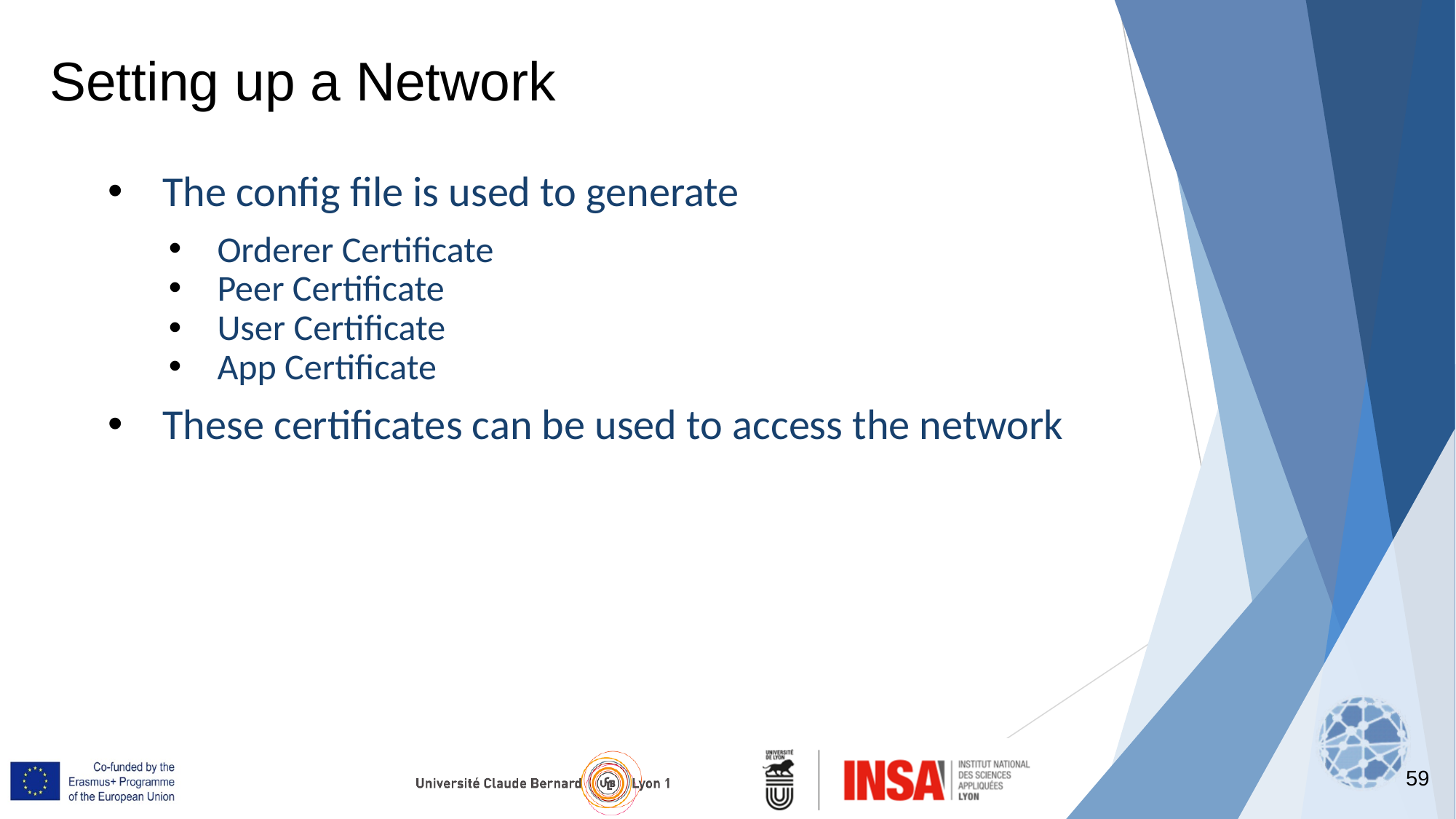

Setting up a Network

The config file is used to generate
Orderer Certificate
Peer Certificate
User Certificate
App Certificate
These certificates can be used to access the network